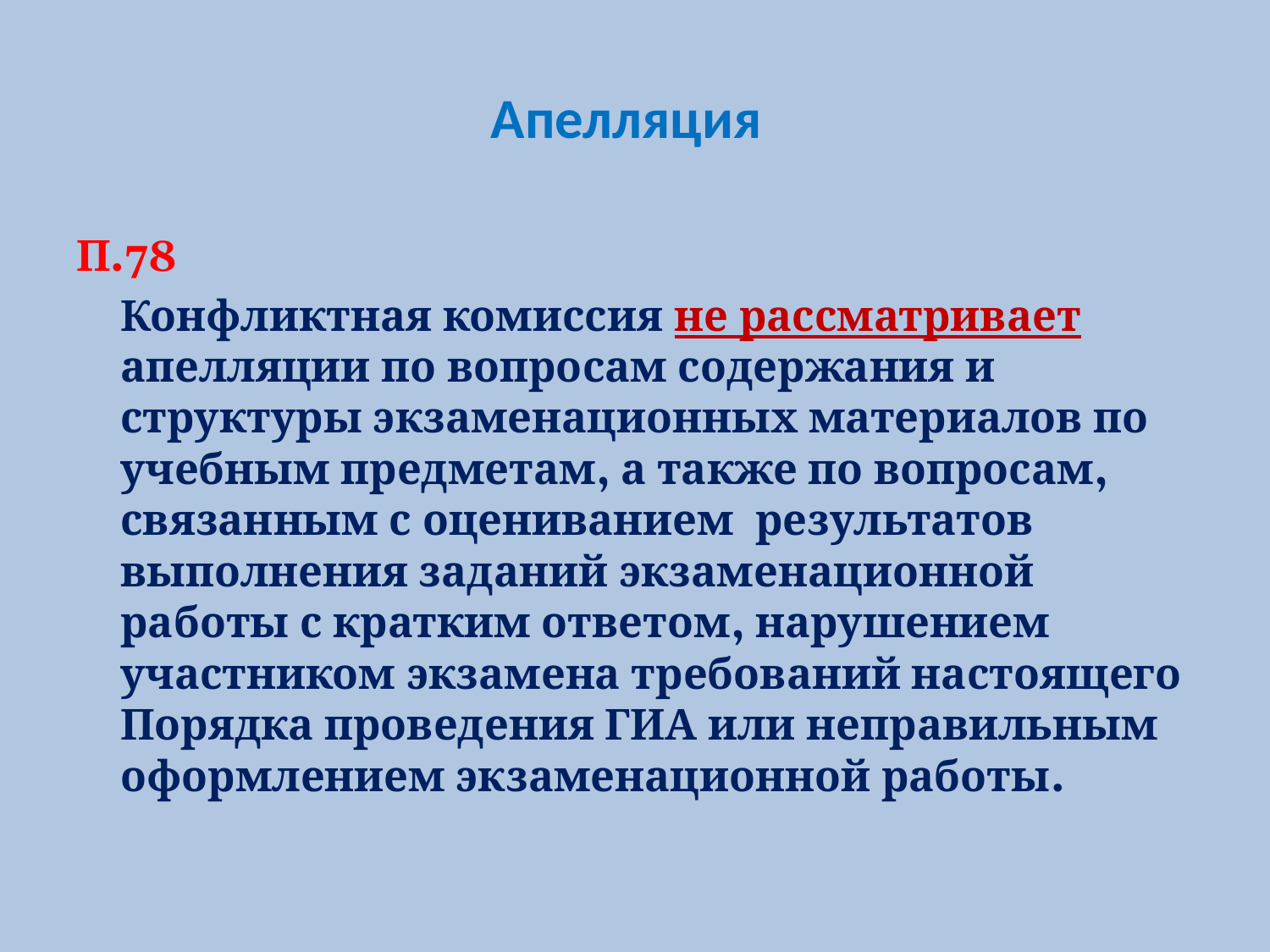

# Апелляция
П.78
	Конфликтная комиссия не рассматривает апелляции по вопросам содержания и структуры экзаменационных материалов по учебным предметам, а также по вопросам, связанным с оцениванием  результатов выполнения заданий экзаменационной работы с кратким ответом, нарушением участником экзамена требований настоящего Порядка проведения ГИА или неправильным оформлением экзаменационной работы.